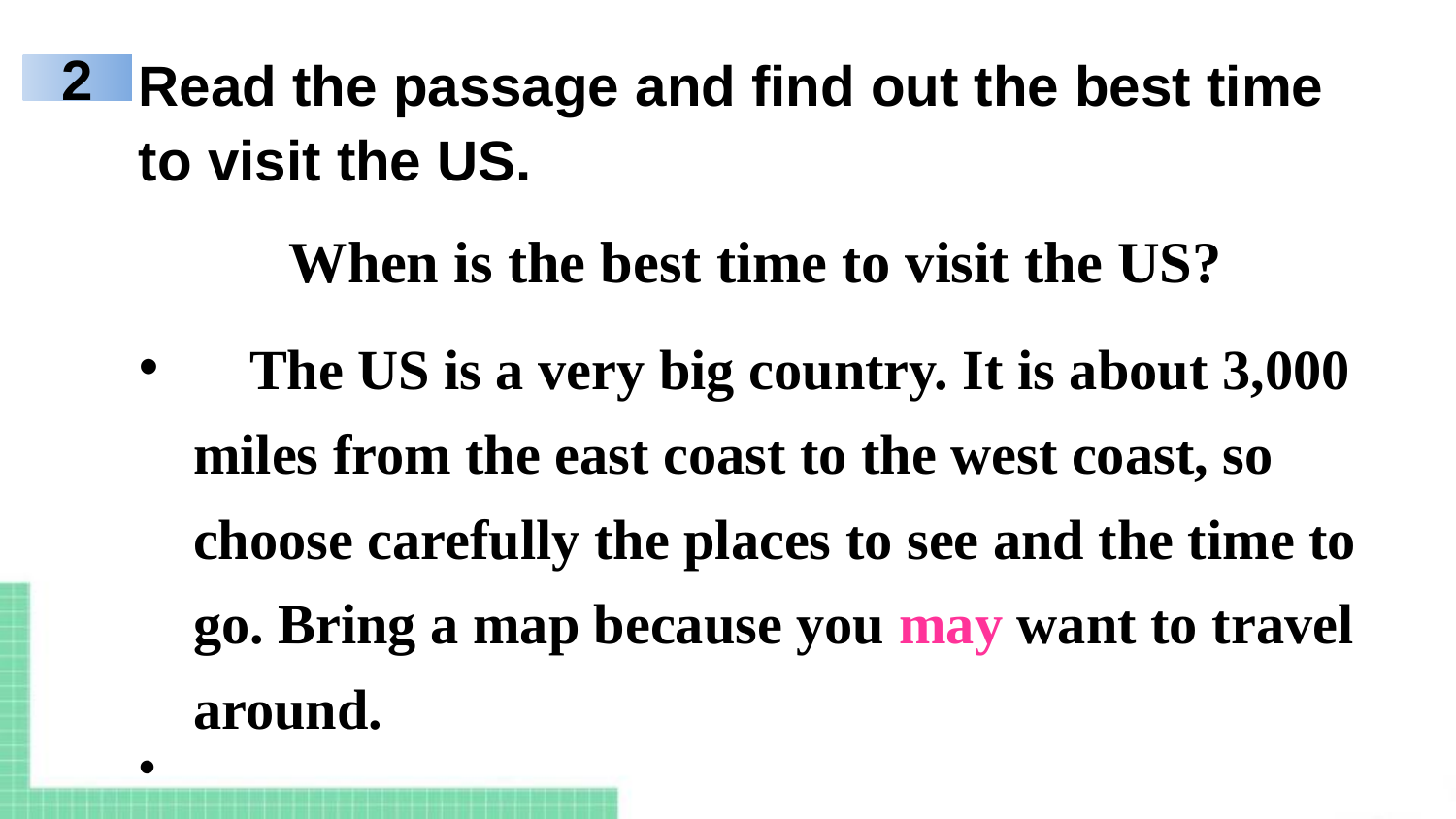

Read the passage and find out the best time
to visit the US.
2
When is the best time to visit the US?
    The US is a very big country. It is about 3,000 miles from the east coast to the west coast, so choose carefully the places to see and the time to go. Bring a map because you may want to travel around.